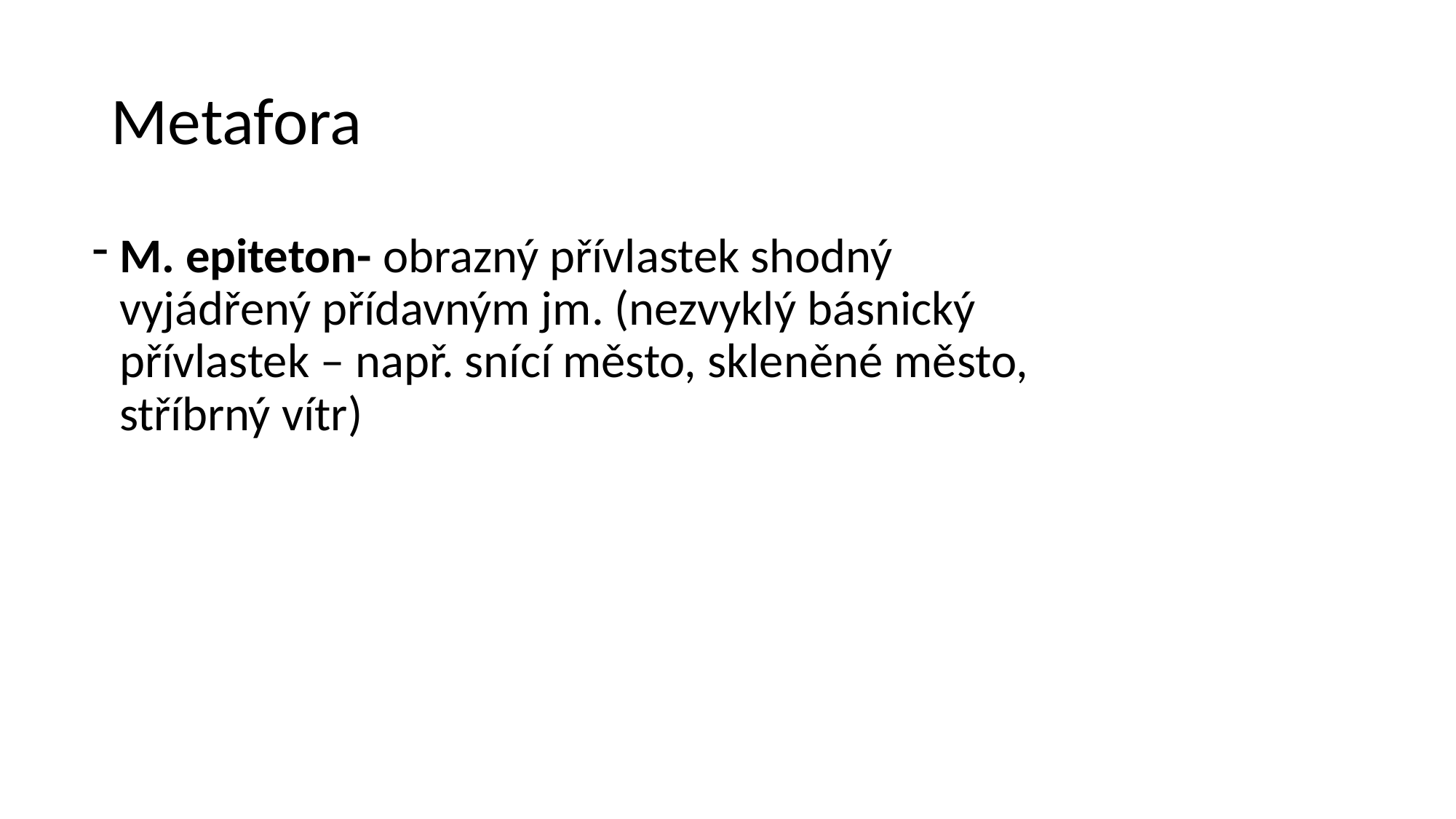

# Metafora
M. epiteton- obrazný přívlastek shodný vyjádřený přídavným jm. (nezvyklý básnický přívlastek – např. snící město, skleněné město, stříbrný vítr)